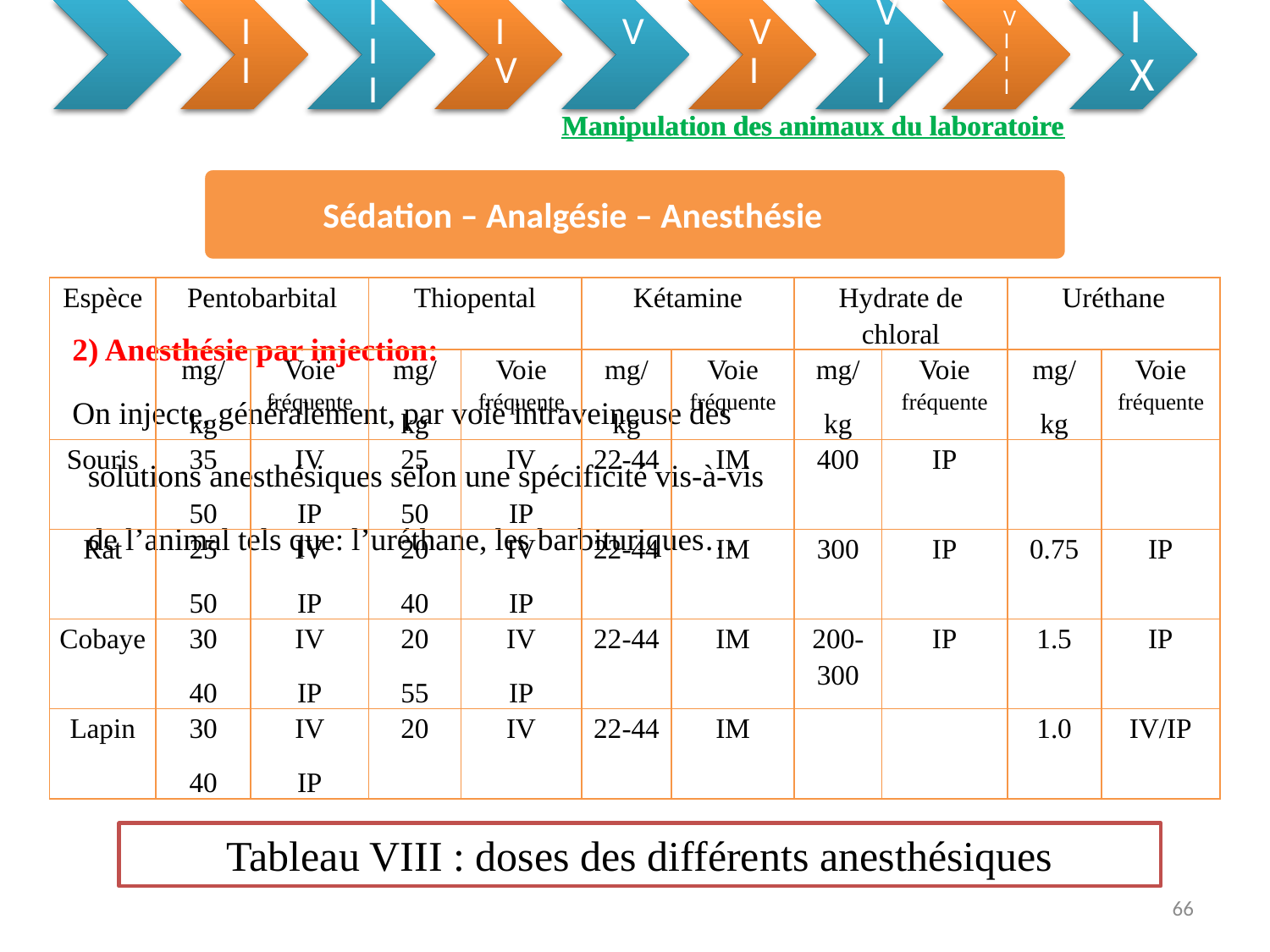

I
II
III
VI
IV
V
VII
VIII
IX
I
II
III
VI
IV
V
VII
VIII
IX
Manipulation des animaux du laboratoire
Manipulation des animaux du laboratoire

Sédation – Analgésie – Anesthésie

| Espèce | Pentobarbital |  | Thiopental |  | Kétamine |  | Hydrate de chloral |  | Uréthane |  |
| --- | --- | --- | --- | --- | --- | --- | --- | --- | --- | --- |
|  | mg/ kg | Voie fréquente | mg/ kg | Voie fréquente | mg/ kg | Voie fréquente | mg/ kg | Voie fréquente | mg/ kg | Voie fréquente |
| Souris | 35 50 | IV IP | 25 50 | IV IP | 22-44 | IM | 400 | IP |  |  |
| Rat | 25 50 | IV IP | 20 40 | IV IP | 22-44 | IM | 300 | IP | 0.75 | IP |
| Cobaye | 30 40 | IV IP | 20 55 | IV IP | 22-44 | IM | 200-300 | IP | 1.5 | IP |
| Lapin | 30 40 | IV IP | 20 | IV | 22-44 | IM |  |  | 1.0 | IV/IP |
2) Anesthésie par injection:
On injecte, généralement, par voie intraveineuse des
  solutions anesthésiques selon une spécificité vis-à-vis
  de l’animal tels que: l’uréthane, les barbituriques…

Tableau VIII : doses des différents anesthésiques
66